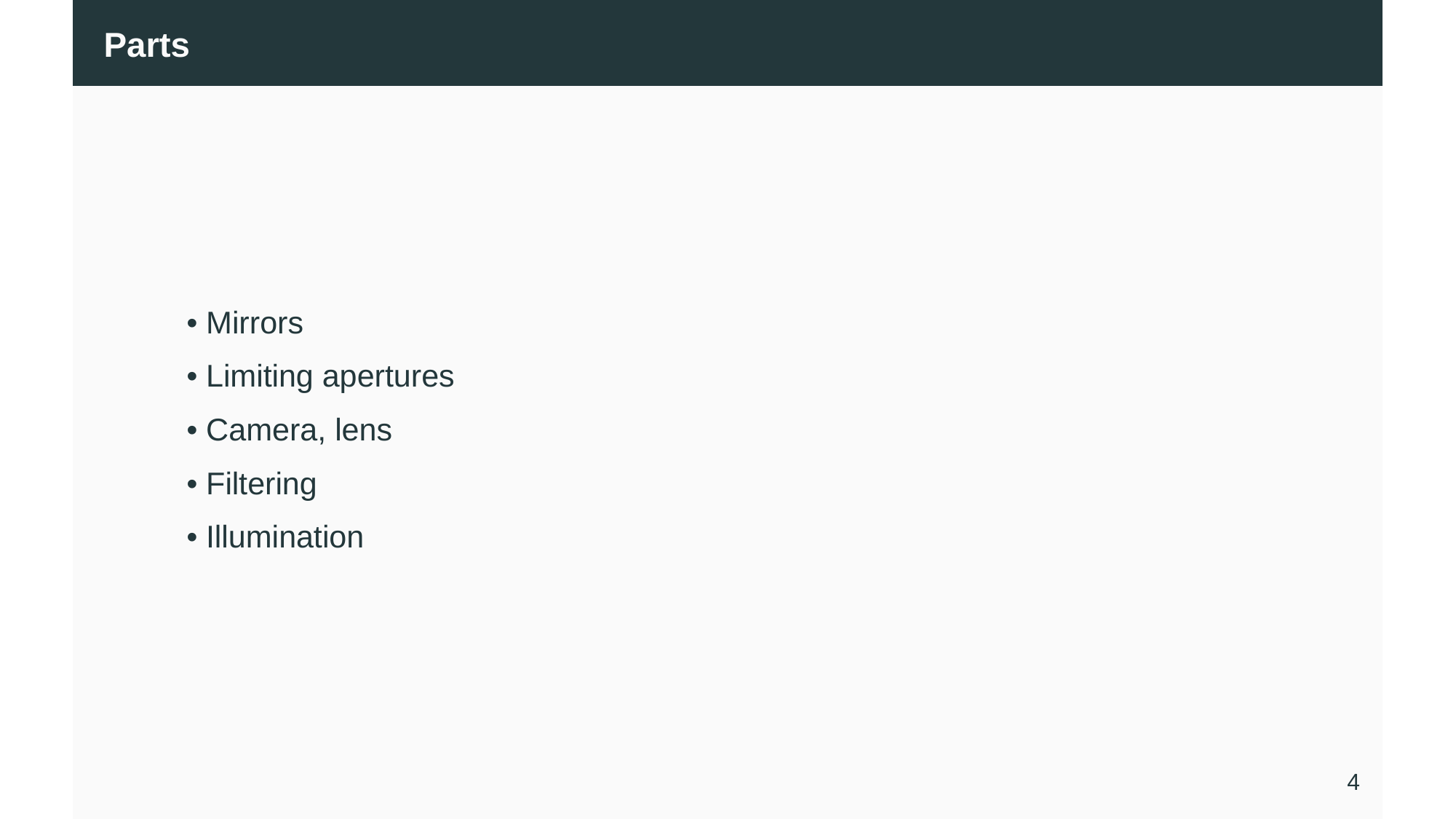

Parts
• Mirrors
• Limiting apertures
• Camera, lens
• Filtering
• Illumination
56
4